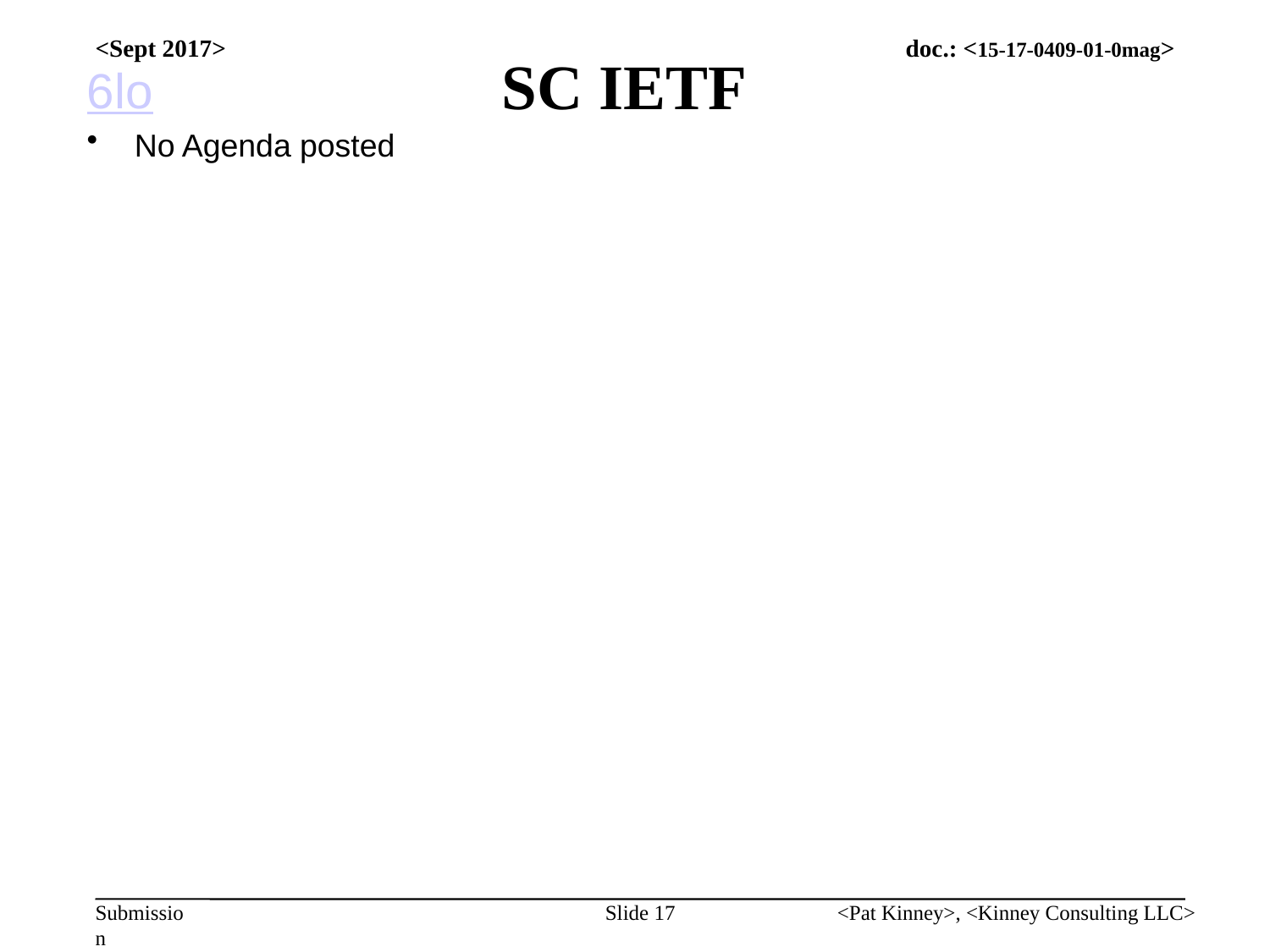

# SC IETF
<Sept 2017>
6lo
No Agenda posted

Slide 17
<Pat Kinney>, <Kinney Consulting LLC>